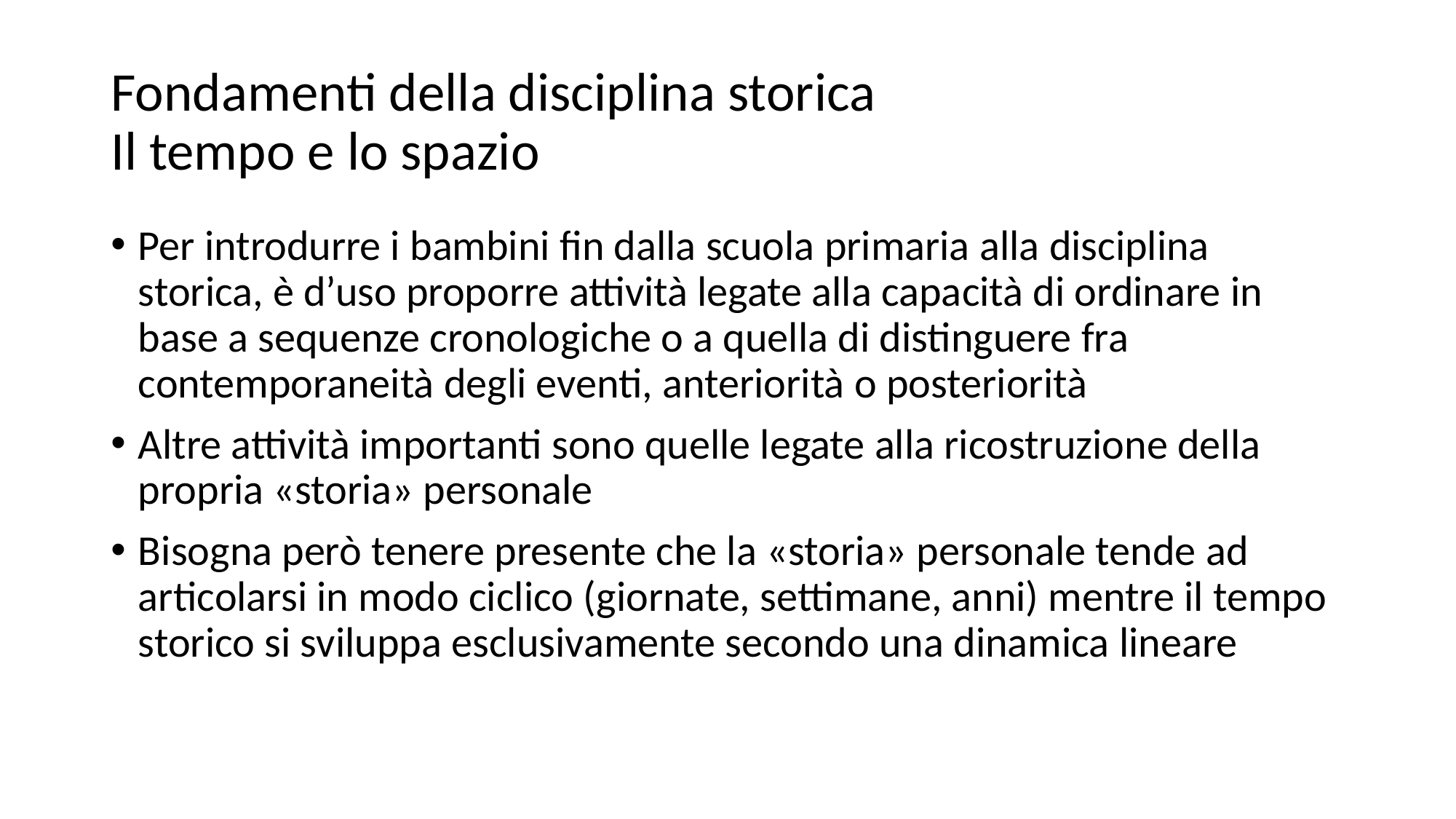

# Fondamenti della disciplina storica Il tempo e lo spazio
Per introdurre i bambini fin dalla scuola primaria alla disciplina storica, è d’uso proporre attività legate alla capacità di ordinare in base a sequenze cronologiche o a quella di distinguere fra contemporaneità degli eventi, anteriorità o posteriorità
Altre attività importanti sono quelle legate alla ricostruzione della propria «storia» personale
Bisogna però tenere presente che la «storia» personale tende ad articolarsi in modo ciclico (giornate, settimane, anni) mentre il tempo storico si sviluppa esclusivamente secondo una dinamica lineare